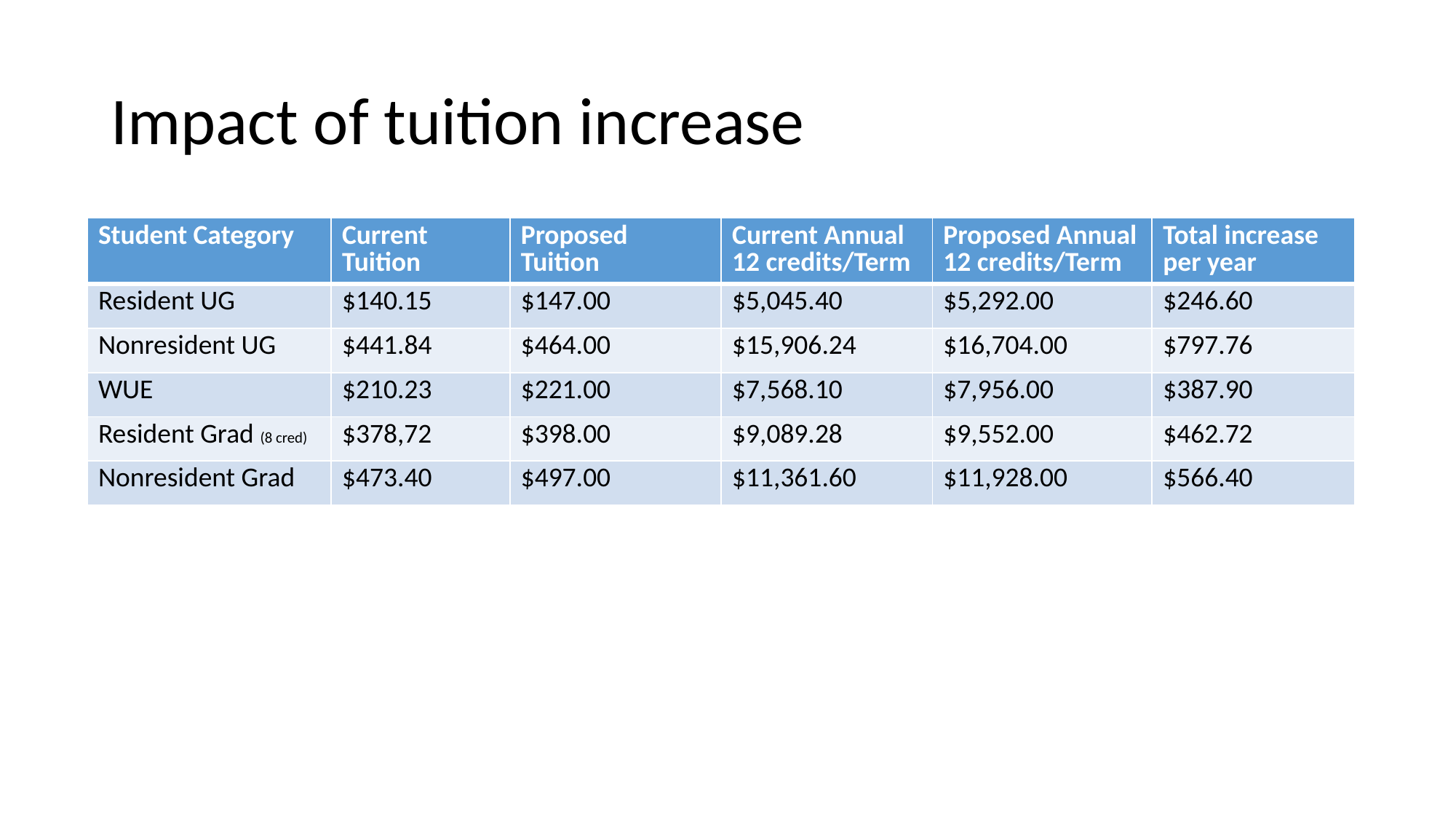

# Impact of tuition increase
| Student Category | Current Tuition | Proposed Tuition | Current Annual 12 credits/Term | Proposed Annual 12 credits/Term | Total increase per year |
| --- | --- | --- | --- | --- | --- |
| Resident UG | $140.15 | $147.00 | $5,045.40 | $5,292.00 | $246.60 |
| Nonresident UG | $441.84 | $464.00 | $15,906.24 | $16,704.00 | $797.76 |
| WUE | $210.23 | $221.00 | $7,568.10 | $7,956.00 | $387.90 |
| Resident Grad (8 cred) | $378,72 | $398.00 | $9,089.28 | $9,552.00 | $462.72 |
| Nonresident Grad | $473.40 | $497.00 | $11,361.60 | $11,928.00 | $566.40 |